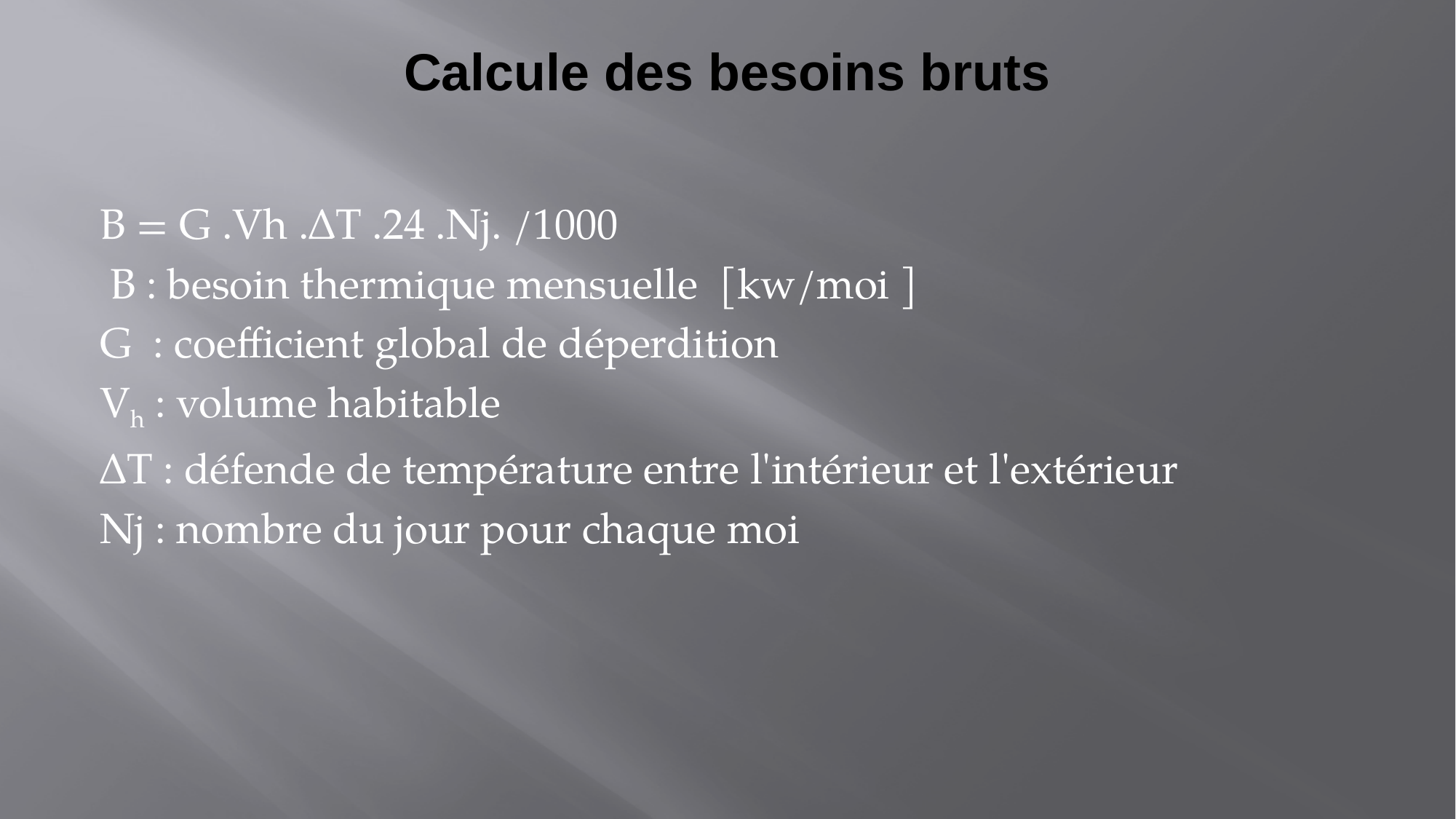

# Calcule des besoins bruts
B = G .Vh .∆T .24 .Nj. /1000
 B : besoin thermique mensuelle  [kw/moi ]
G  : coefficient global de déperdition
Vh : volume habitable
∆T : défende de température entre l'intérieur et l'extérieur
Nj : nombre du jour pour chaque moi